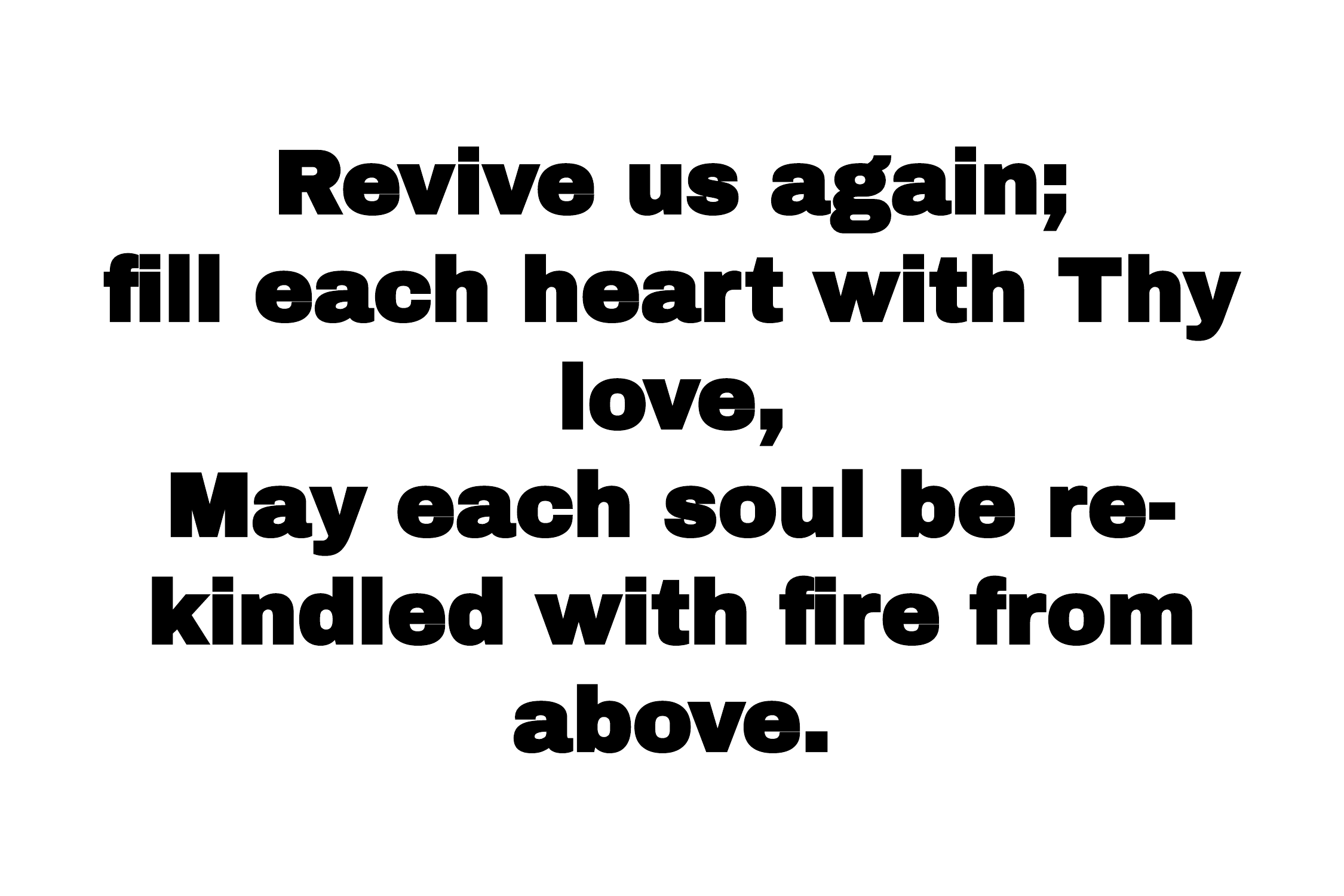

# Revive us again; fill each heart with Thy love, May each soul be re-kindled with fire from above.